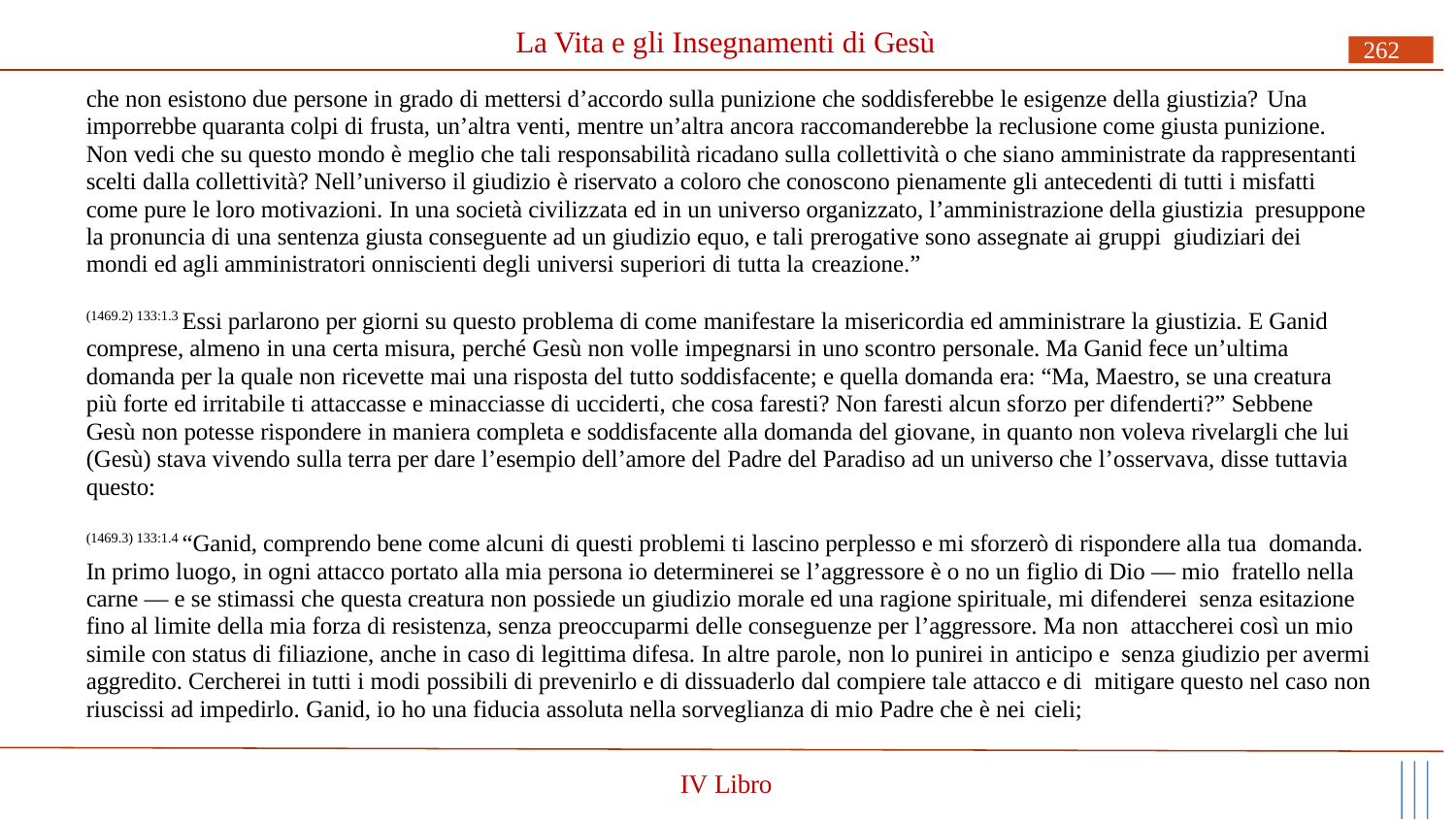

# La Vita e gli Insegnamenti di Gesù
262

che non esistono due persone in grado di mettersi d’accordo sulla punizione che soddisferebbe le esigenze della giustizia? Una
imporrebbe quaranta colpi di frusta, un’altra venti, mentre un’altra ancora raccomanderebbe la reclusione come giusta punizione.  Non vedi che su questo mondo è meglio che tali responsabilità ricadano sulla collettività o che siano amministrate da rappresentanti  scelti dalla collettività? Nell’universo il giudizio è riservato a coloro che conoscono pienamente gli antecedenti di tutti i misfatti  come pure le loro motivazioni. In una società civilizzata ed in un universo organizzato, l’amministrazione della giustizia  presuppone la pronuncia di una sentenza giusta conseguente ad un giudizio equo, e tali prerogative sono assegnate ai gruppi  giudiziari dei mondi ed agli amministratori onniscienti degli universi superiori di tutta la creazione.”

(1469.2) 133:1.3 Essi parlarono per giorni su questo problema di come manifestare la misericordia ed amministrare la giustizia. E Ganid  comprese, almeno in una certa misura, perché Gesù non volle impegnarsi in uno scontro personale. Ma Ganid fece un’ultima  domanda per la quale non ricevette mai una risposta del tutto soddisfacente; e quella domanda era: “Ma, Maestro, se una creatura  più forte ed irritabile ti attaccasse e minacciasse di ucciderti, che cosa faresti? Non faresti alcun sforzo per difenderti?” Sebbene  Gesù non potesse rispondere in maniera completa e soddisfacente alla domanda del giovane, in quanto non voleva rivelargli che lui  (Gesù) stava vivendo sulla terra per dare l’esempio dell’amore del Padre del Paradiso ad un universo che l’osservava, disse tuttavia  questo:

(1469.3) 133:1.4 “Ganid, comprendo bene come alcuni di questi problemi ti lascino perplesso e mi sforzerò di rispondere alla tua  domanda. In primo luogo, in ogni attacco portato alla mia persona io determinerei se l’aggressore è o no un figlio di Dio — mio  fratello nella carne — e se stimassi che questa creatura non possiede un giudizio morale ed una ragione spirituale, mi difenderei  senza esitazione fino al limite della mia forza di resistenza, senza preoccuparmi delle conseguenze per l’aggressore. Ma non  attaccherei così un mio simile con status di filiazione, anche in caso di legittima difesa. In altre parole, non lo punirei in anticipo e  senza giudizio per avermi aggredito. Cercherei in tutti i modi possibili di prevenirlo e di dissuaderlo dal compiere tale attacco e di  mitigare questo nel caso non riuscissi ad impedirlo. Ganid, io ho una fiducia assoluta nella sorveglianza di mio Padre che è nei cieli;

IV Libro